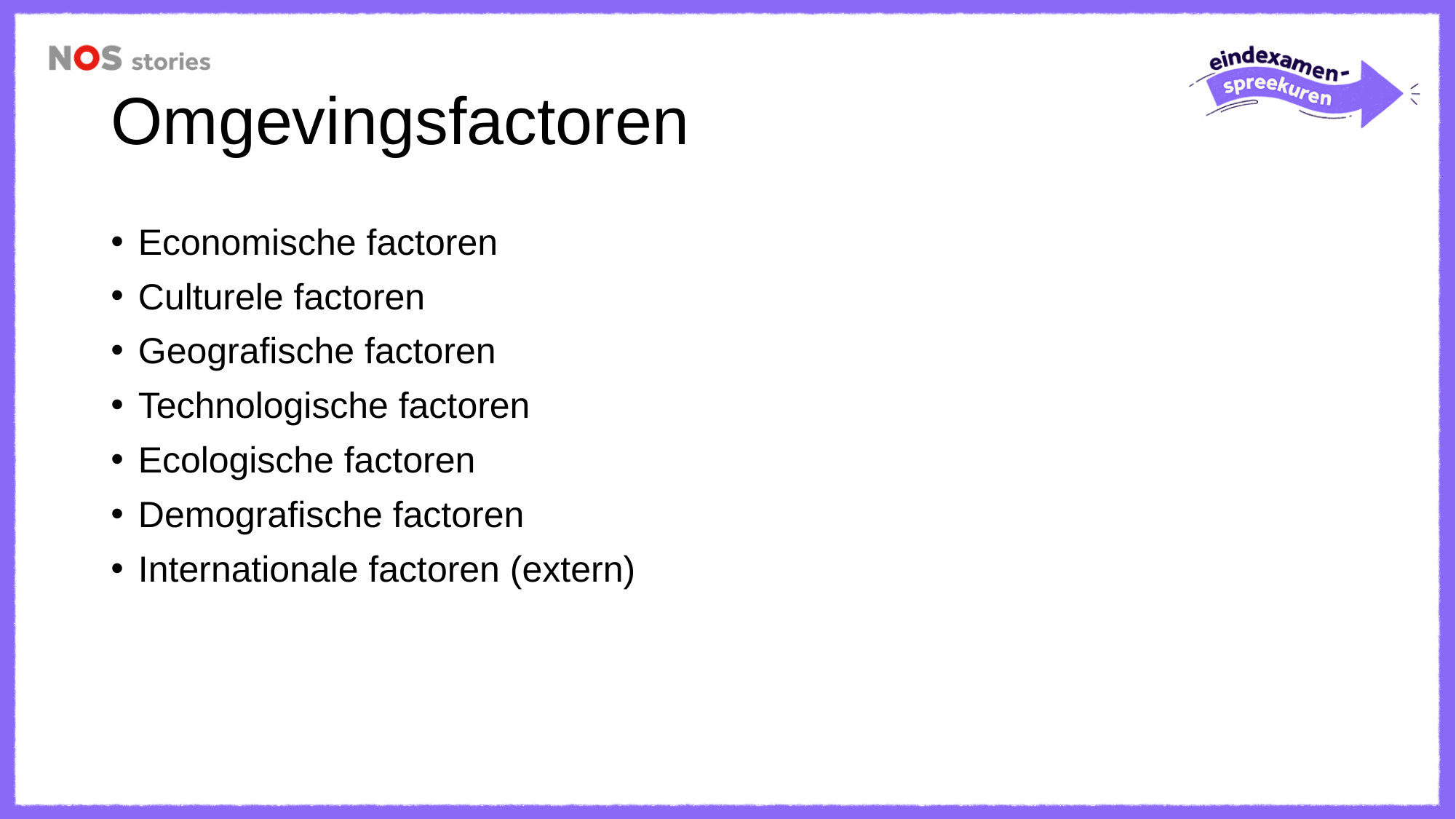

# Omgevingsfactoren
Economische factoren
Culturele factoren
Geografische factoren
Technologische factoren
Ecologische factoren
Demografische factoren
Internationale factoren (extern)